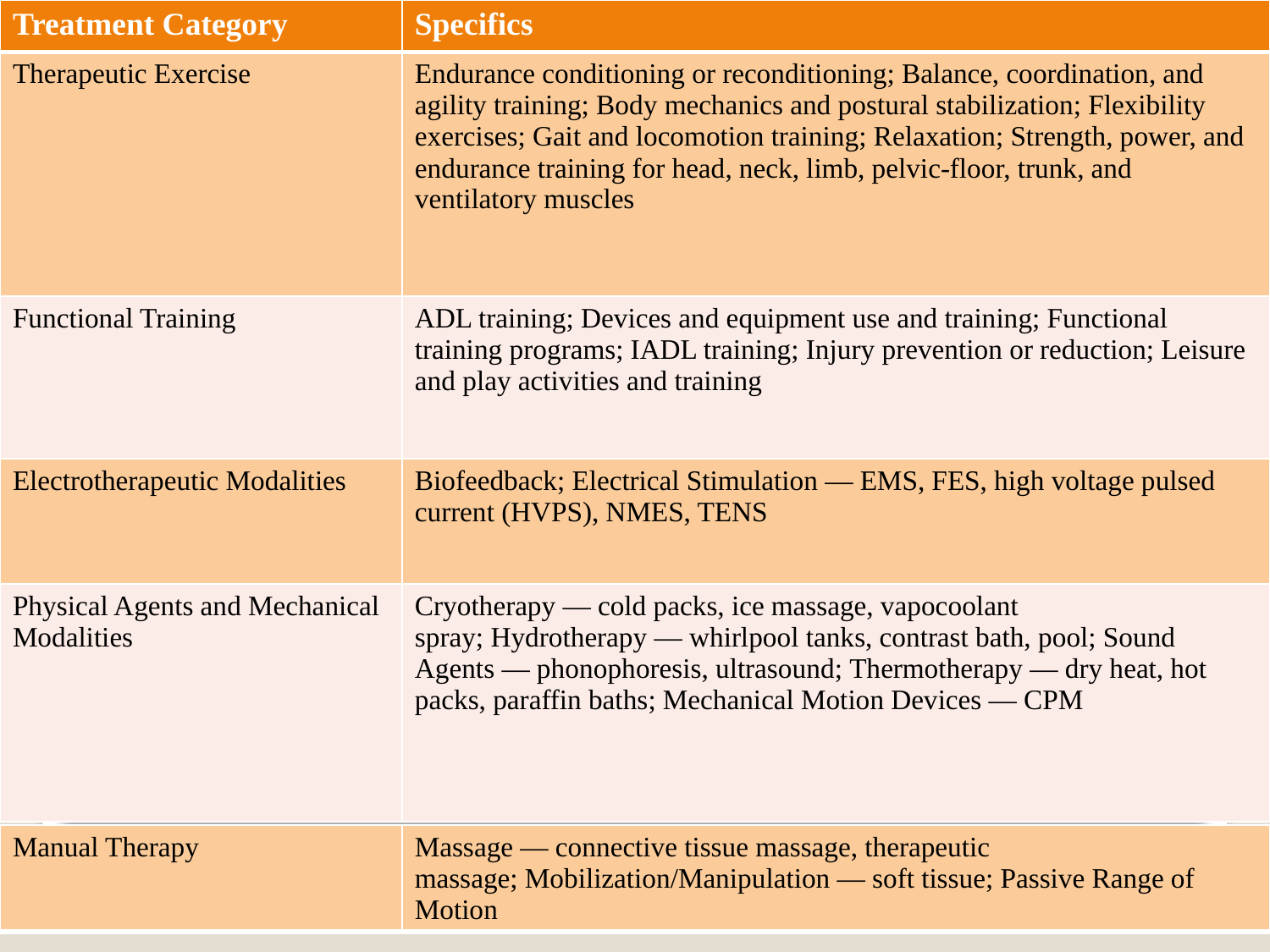

| Treatment Category | Specifics |
| --- | --- |
| Therapeutic Exercise | Endurance conditioning or reconditioning; Balance, coordination, and agility training; Body mechanics and postural stabilization; Flexibility exercises; Gait and locomotion training; Relaxation; Strength, power, and endurance training for head, neck, limb, pelvic-floor, trunk, and ventilatory muscles |
| Functional Training | ADL training; Devices and equipment use and training; Functional training programs; IADL training; Injury prevention or reduction; Leisure and play activities and training |
| Electrotherapeutic Modalities | Biofeedback; Electrical Stimulation — EMS, FES, high voltage pulsed current (HVPS), NMES, TENS |
| Physical Agents and Mechanical Modalities | Cryotherapy — cold packs, ice massage, vapocoolant spray; Hydrotherapy — whirlpool tanks, contrast bath, pool; Sound Agents — phonophoresis, ultrasound; Thermotherapy — dry heat, hot packs, paraffin baths; Mechanical Motion Devices — CPM |
#
| Manual Therapy | Massage — connective tissue massage, therapeutic massage; Mobilization/Manipulation — soft tissue; Passive Range of Motion |
| --- | --- |